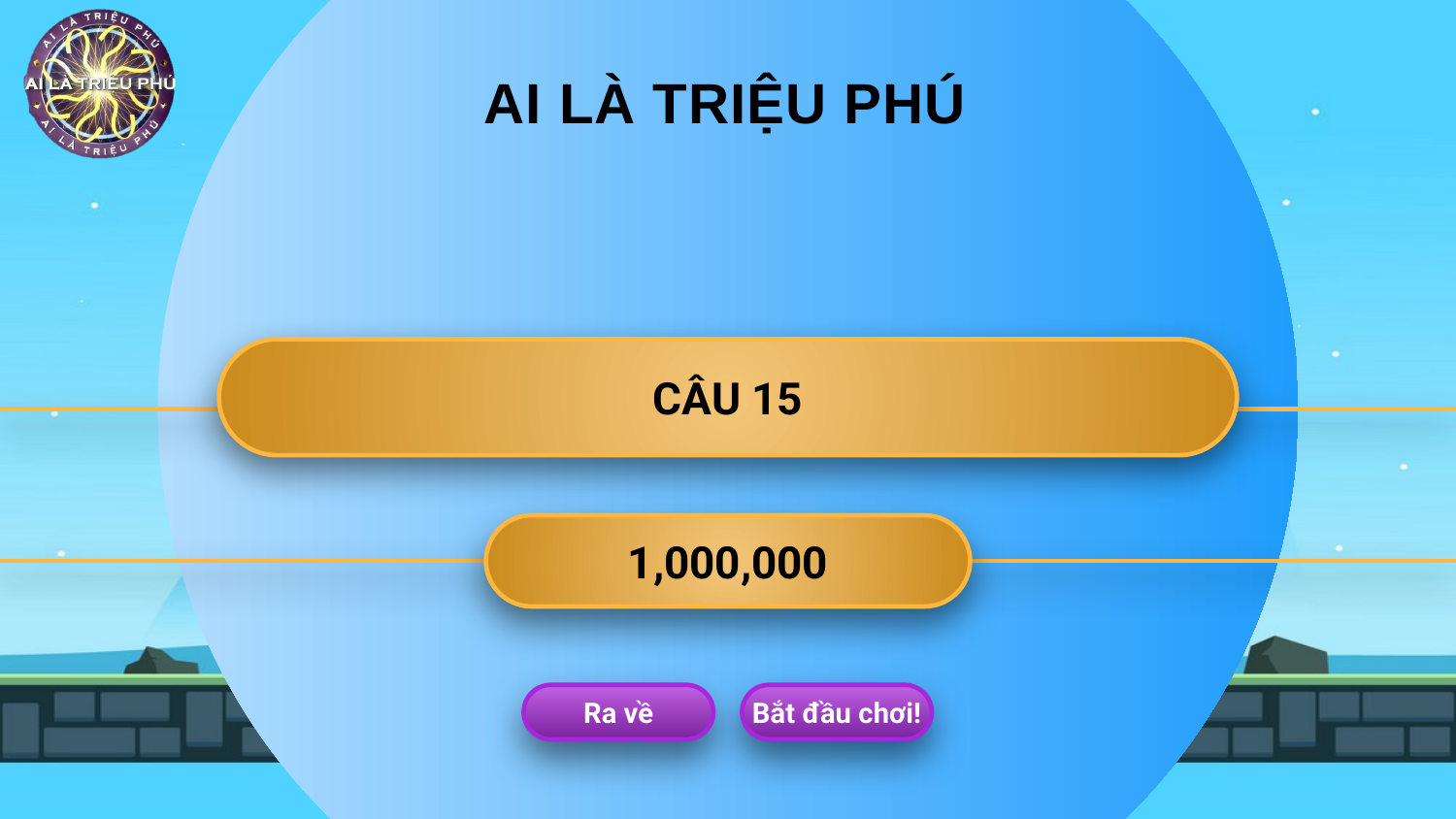

CÂU 15
1,000,000
Ra về
Bắt đầu chơi!